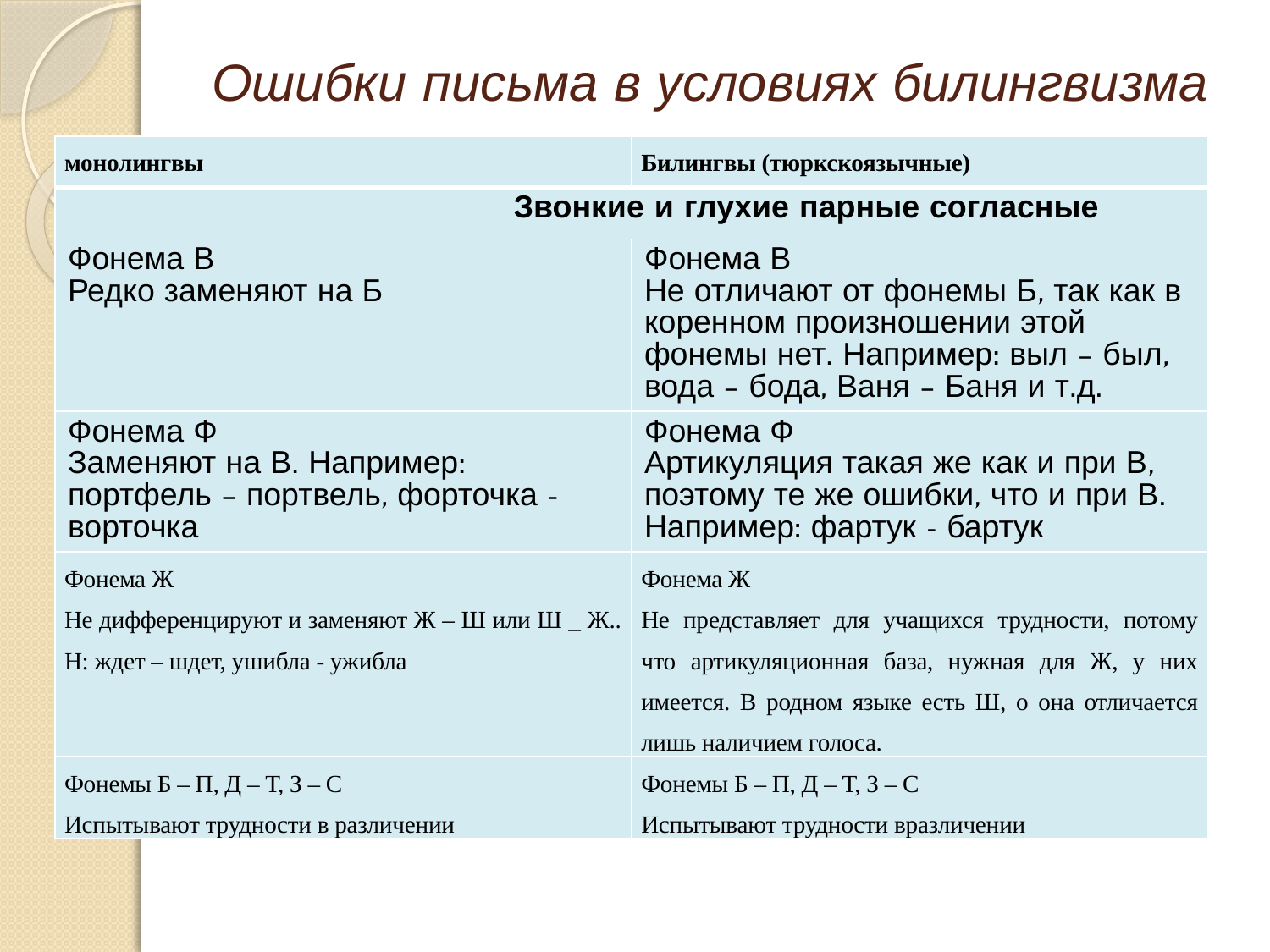

# Ошибки письма в условиях билингвизма
| монолингвы | Билингвы (тюркскоязычные) |
| --- | --- |
| Звонкие и глухие парные согласные |  |
| Фонема В Редко заменяют на Б | Фонема В Не отличают от фонемы Б, так как в коренном произношении этой фонемы нет. Например: выл – был, вода – бода, Ваня – Баня и т.д. |
| Фонема Ф Заменяют на В. Например: портфель – портвель, форточка - ворточка | Фонема Ф Артикуляция такая же как и при В, поэтому те же ошибки, что и при В. Например: фартук - бартук |
| Фонема Ж Не дифференцируют и заменяют Ж – Ш или Ш \_ Ж.. Н: ждет – шдет, ушибла - ужибла | Фонема Ж Не представляет для учащихся трудности, потому что артикуляционная база, нужная для Ж, у них имеется. В родном языке есть Ш, о она отличается лишь наличием голоса. |
| Фонемы Б – П, Д – Т, З – С Испытывают трудности в различении | Фонемы Б – П, Д – Т, З – С Испытывают трудности вразличении |
Ошибки фонематического восприятия